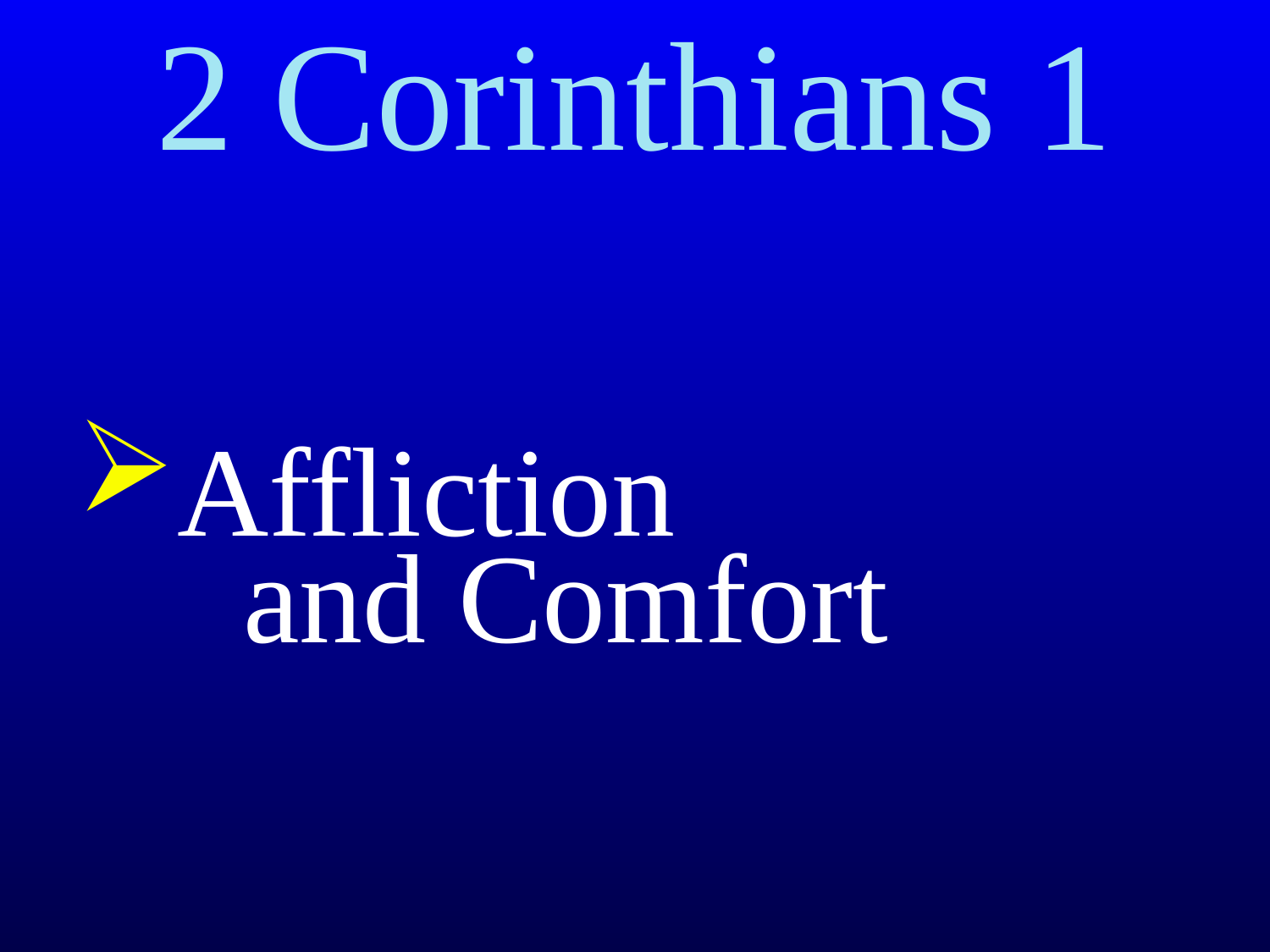

# 2 Corinthians 1
Affliction
    and Comfort